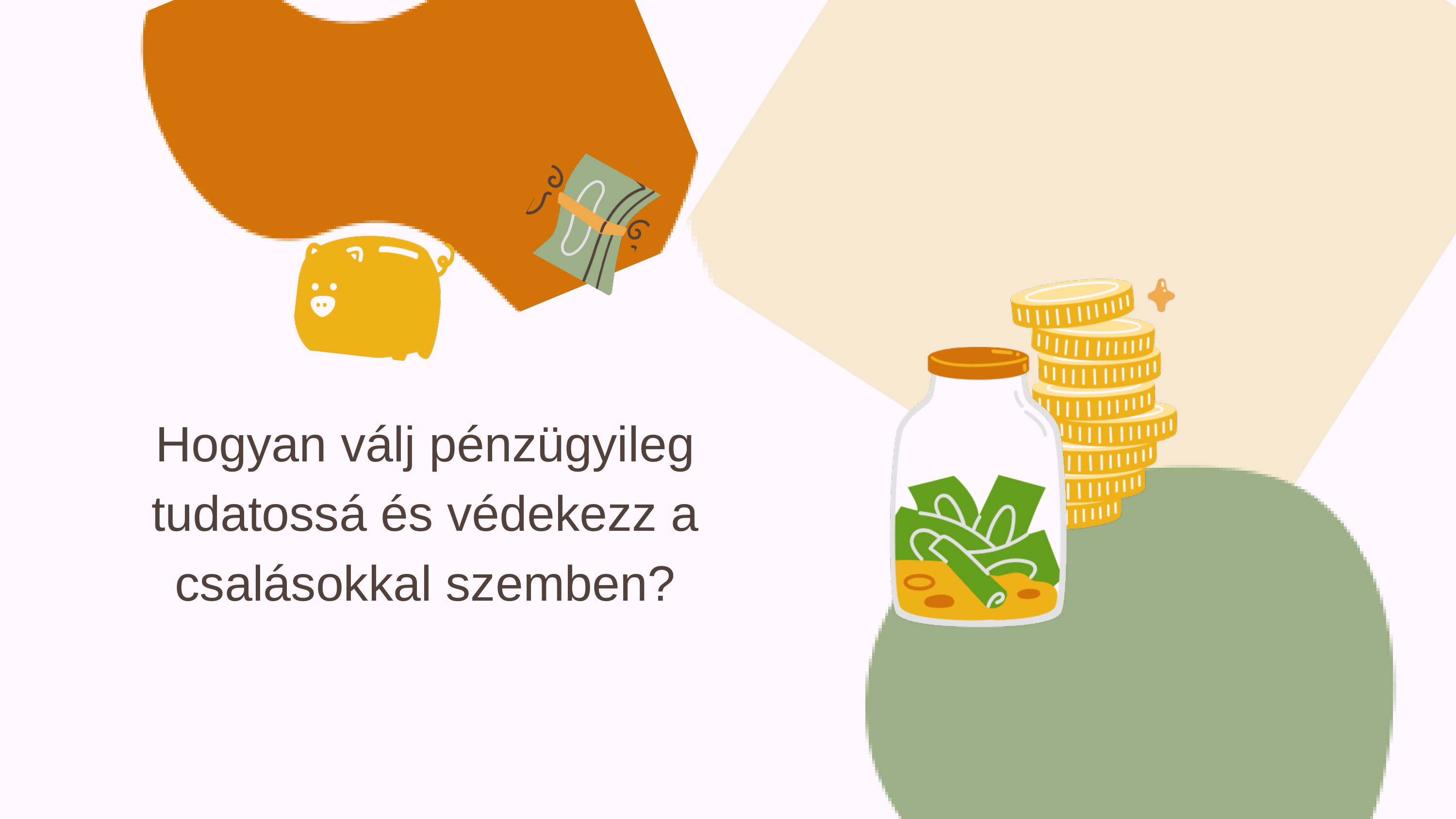

Hogyan válj pénzügyileg tudatossá és védekezz a csalásokkal szemben?